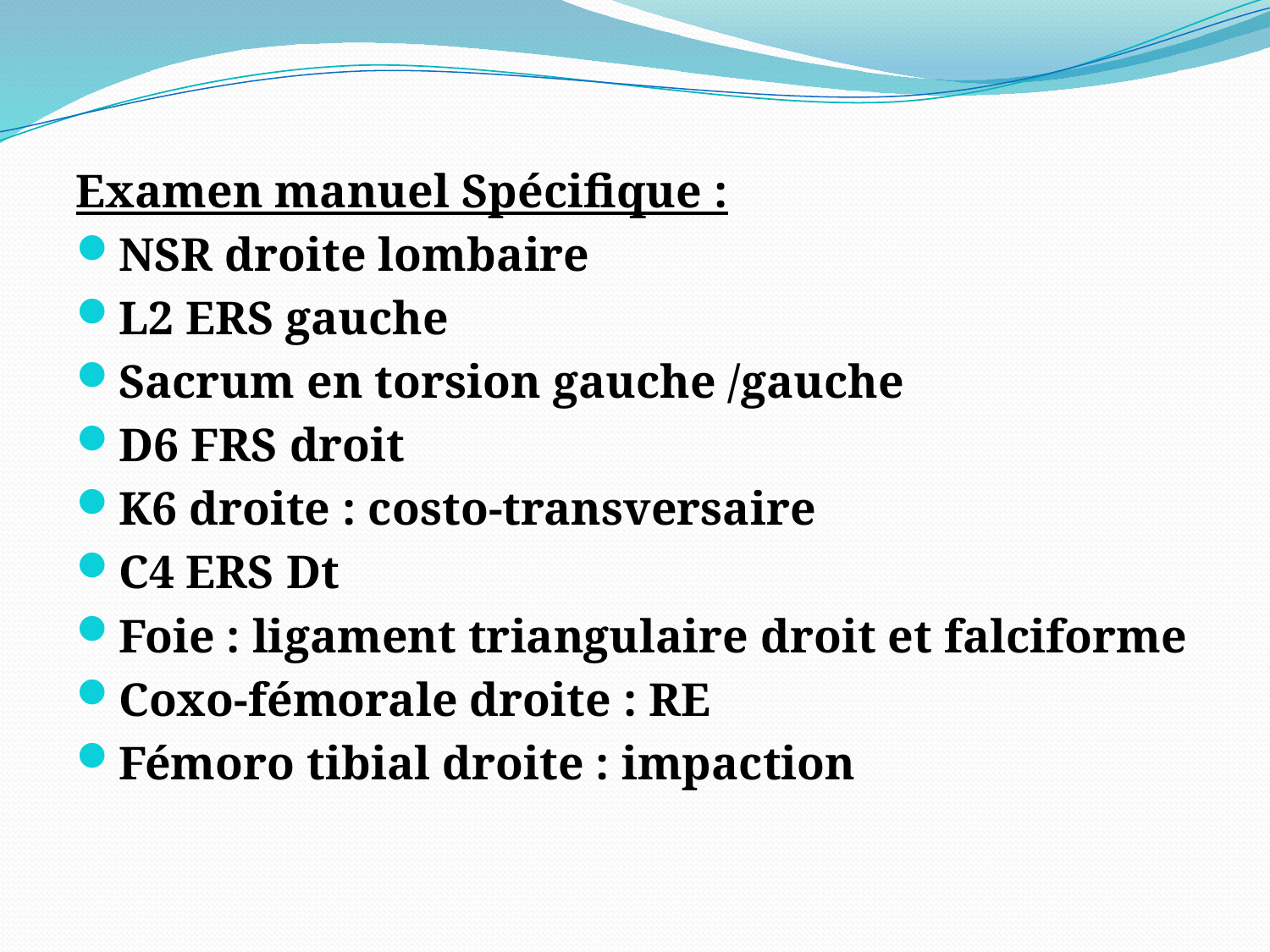

#
Examen manuel Spécifique :
NSR droite lombaire
L2 ERS gauche
Sacrum en torsion gauche /gauche
D6 FRS droit
K6 droite : costo-transversaire
C4 ERS Dt
Foie : ligament triangulaire droit et falciforme
Coxo-fémorale droite : RE
Fémoro tibial droite : impaction